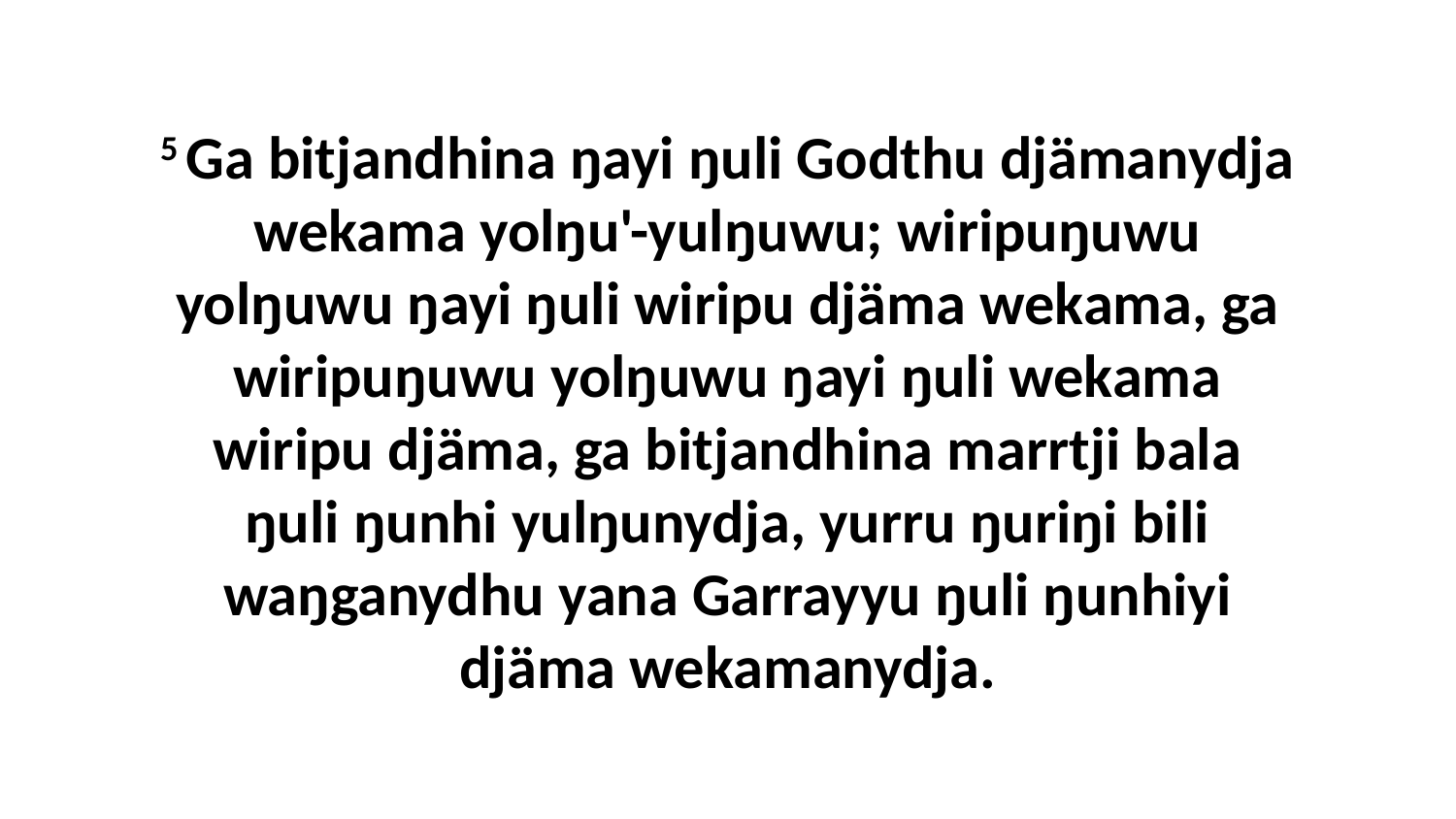

5 Ga bitjandhina ŋayi ŋuli Godthu djämanydja wekama yolŋu'-yulŋuwu; wiripuŋuwu yolŋuwu ŋayi ŋuli wiripu djäma wekama, ga wiripuŋuwu yolŋuwu ŋayi ŋuli wekama wiripu djäma, ga bitjandhina marrtji bala ŋuli ŋunhi yulŋunydja, yurru ŋuriŋi bili waŋganydhu yana Garrayyu ŋuli ŋunhiyi djäma wekamanydja.